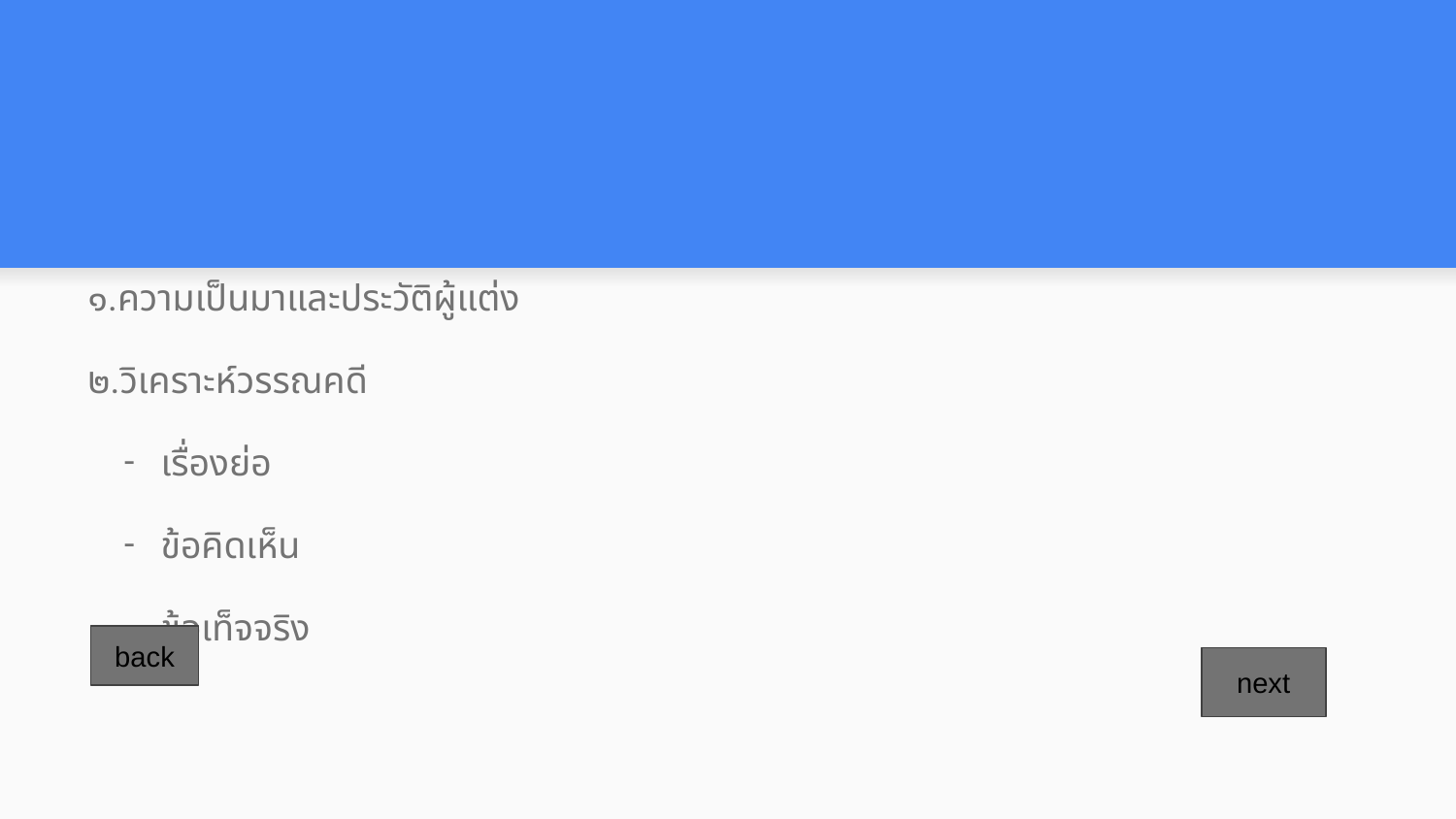

#
๑.ความเป็นมาและประวัติผู้แต่ง
๒.วิเคราะห์วรรณคดี
เรื่องย่อ
ข้อคิดเห็น
ข้อเท็จจริง
back
next